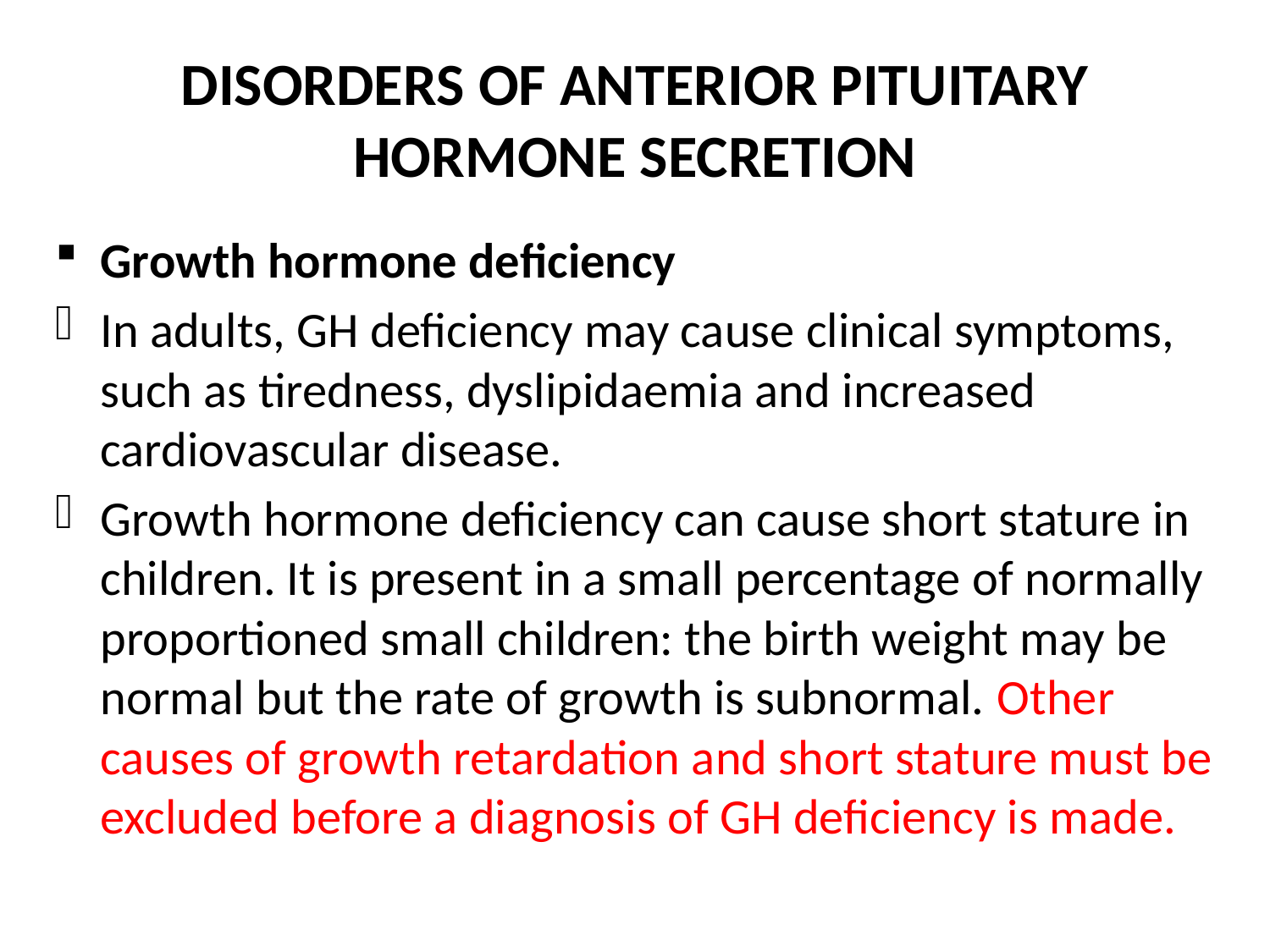

# DISORDERS OF ANTERIOR PITUITARY HORMONE SECRETION
Growth hormone deficiency
In adults, GH deficiency may cause clinical symptoms, such as tiredness, dyslipidaemia and increased cardiovascular disease.
Growth hormone deficiency can cause short stature in children. It is present in a small percentage of normally proportioned small children: the birth weight may be normal but the rate of growth is subnormal. Other causes of growth retardation and short stature must be excluded before a diagnosis of GH deficiency is made.